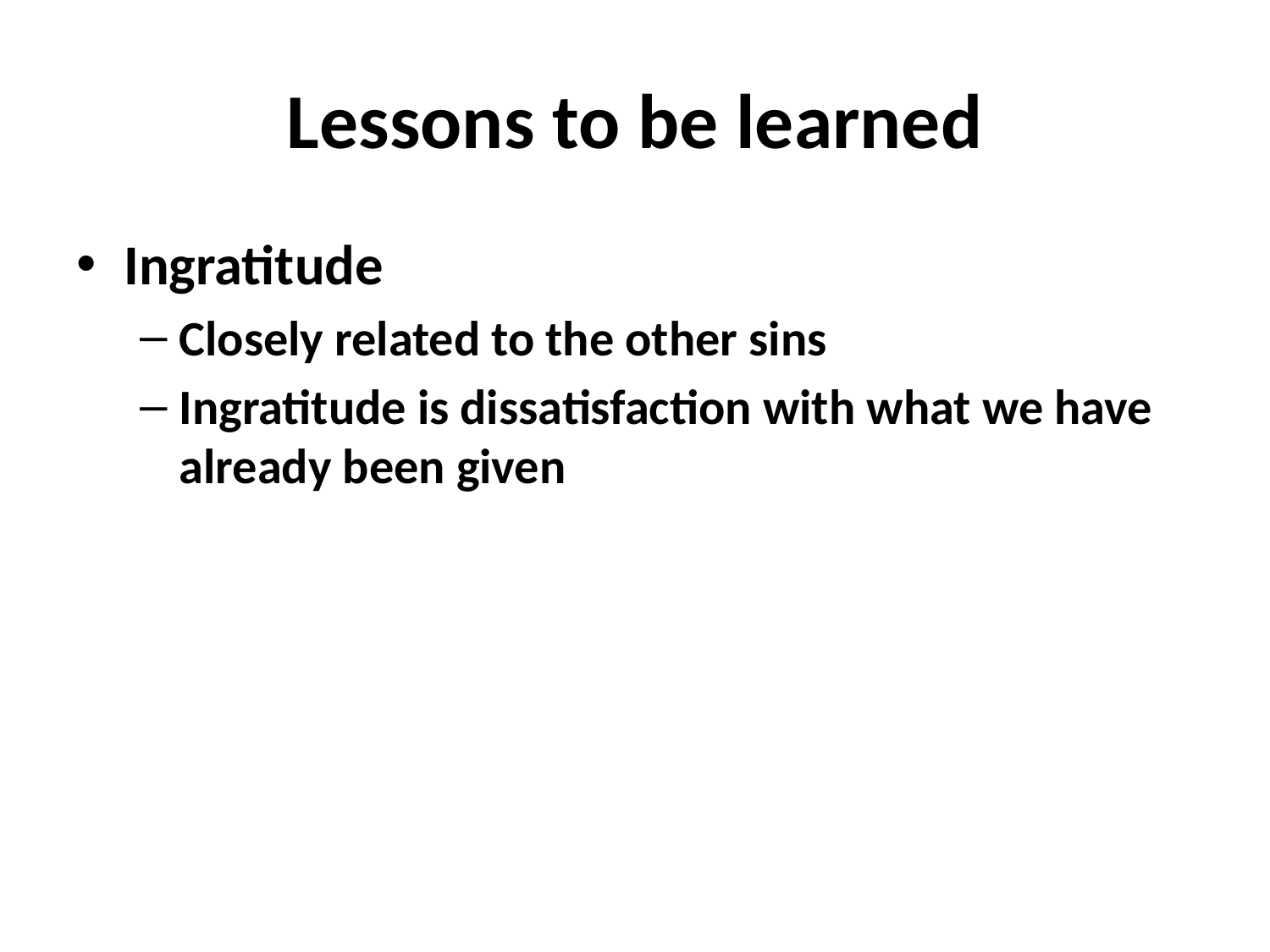

# Lessons to be learned
Ingratitude
Closely related to the other sins
Ingratitude is dissatisfaction with what we have already been given